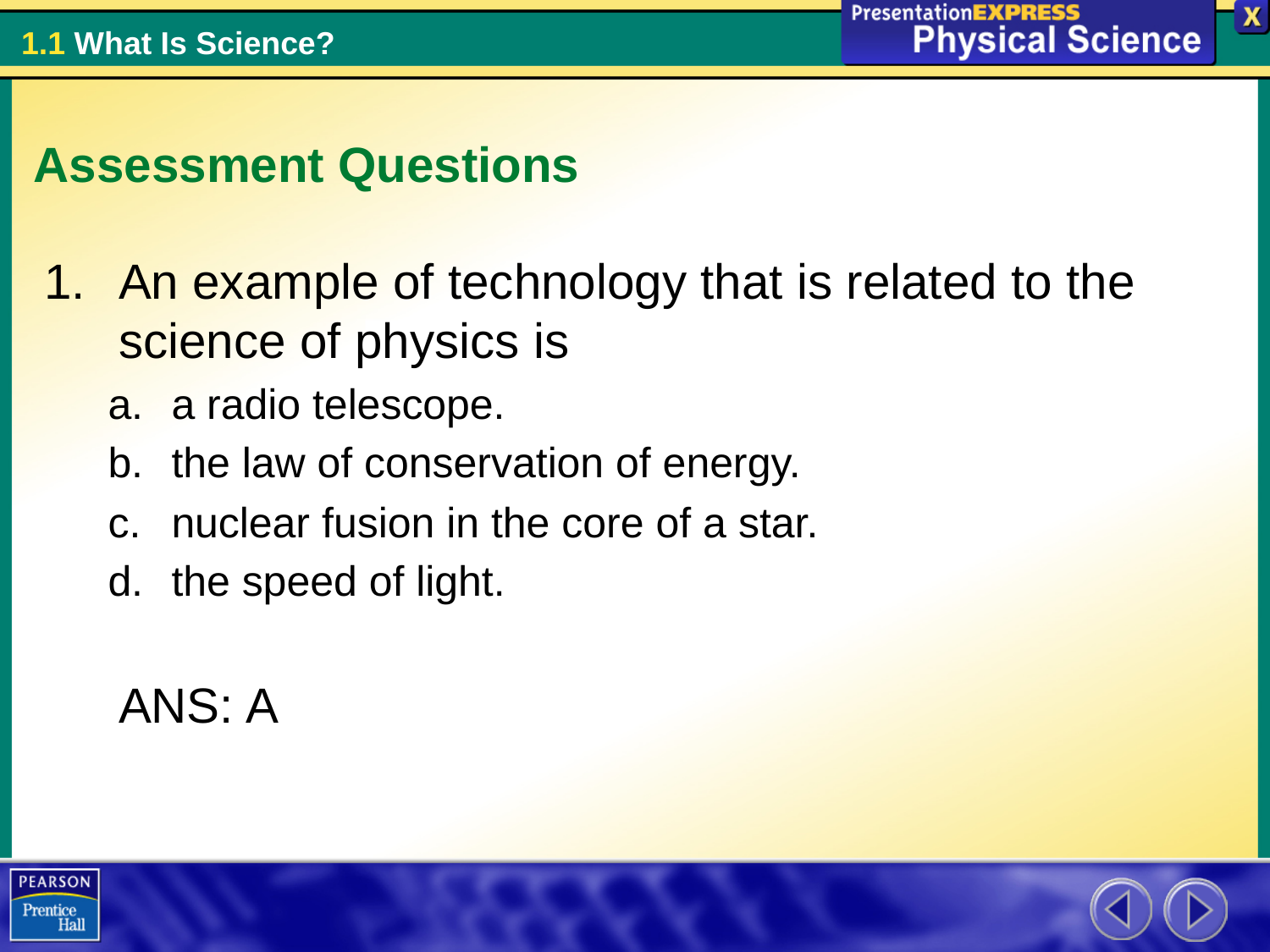

Assessment Questions
An example of technology that is related to the science of physics is
a radio telescope.
the law of conservation of energy.
nuclear fusion in the core of a star.
the speed of light.
ANS:	A